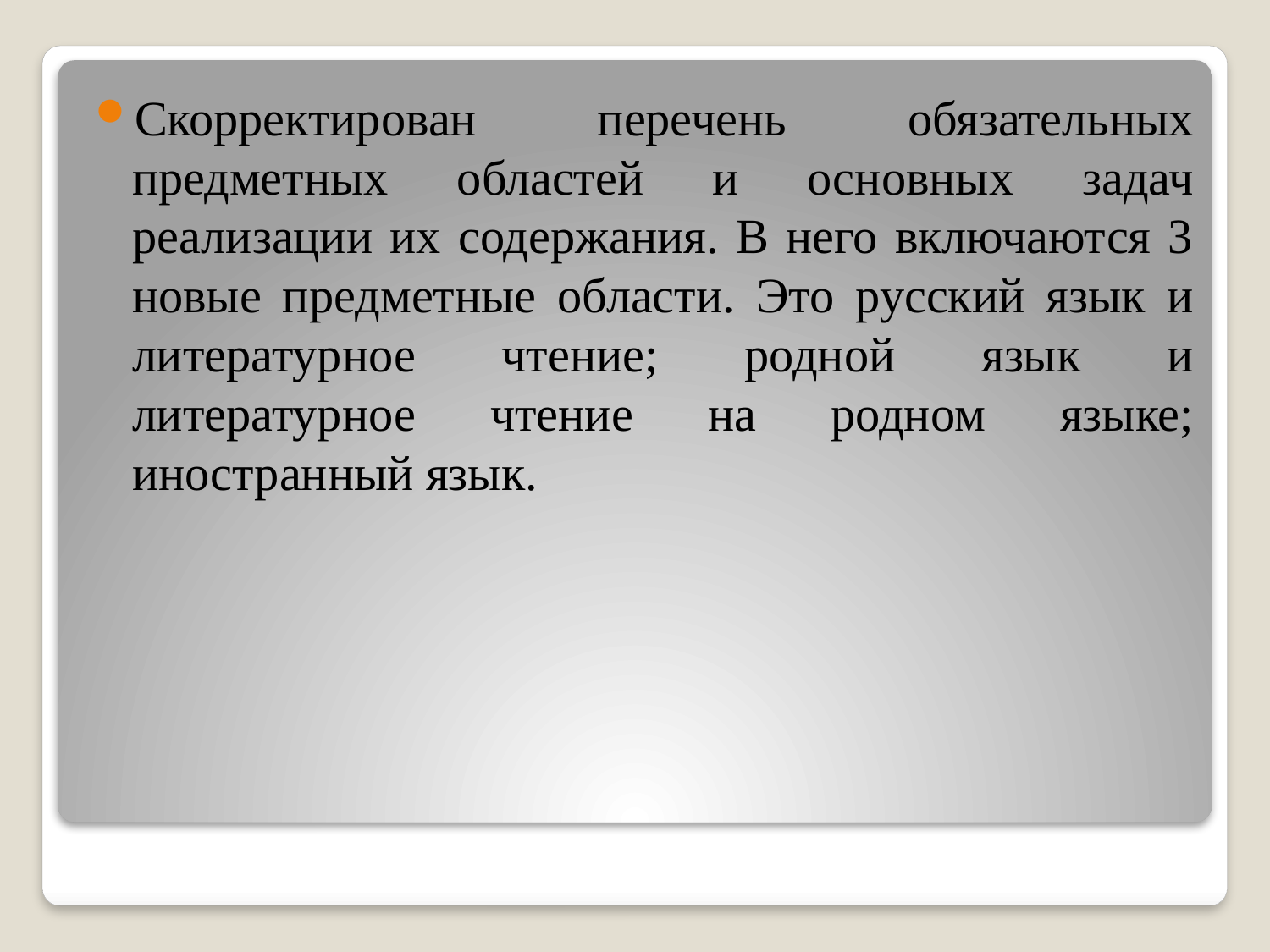

Скорректирован перечень обязательных предметных областей и основных задач реализации их содержания. В него включаются 3 новые предметные области. Это русский язык и литературное чтение; родной язык и литературное чтение на родном языке; иностранный язык.